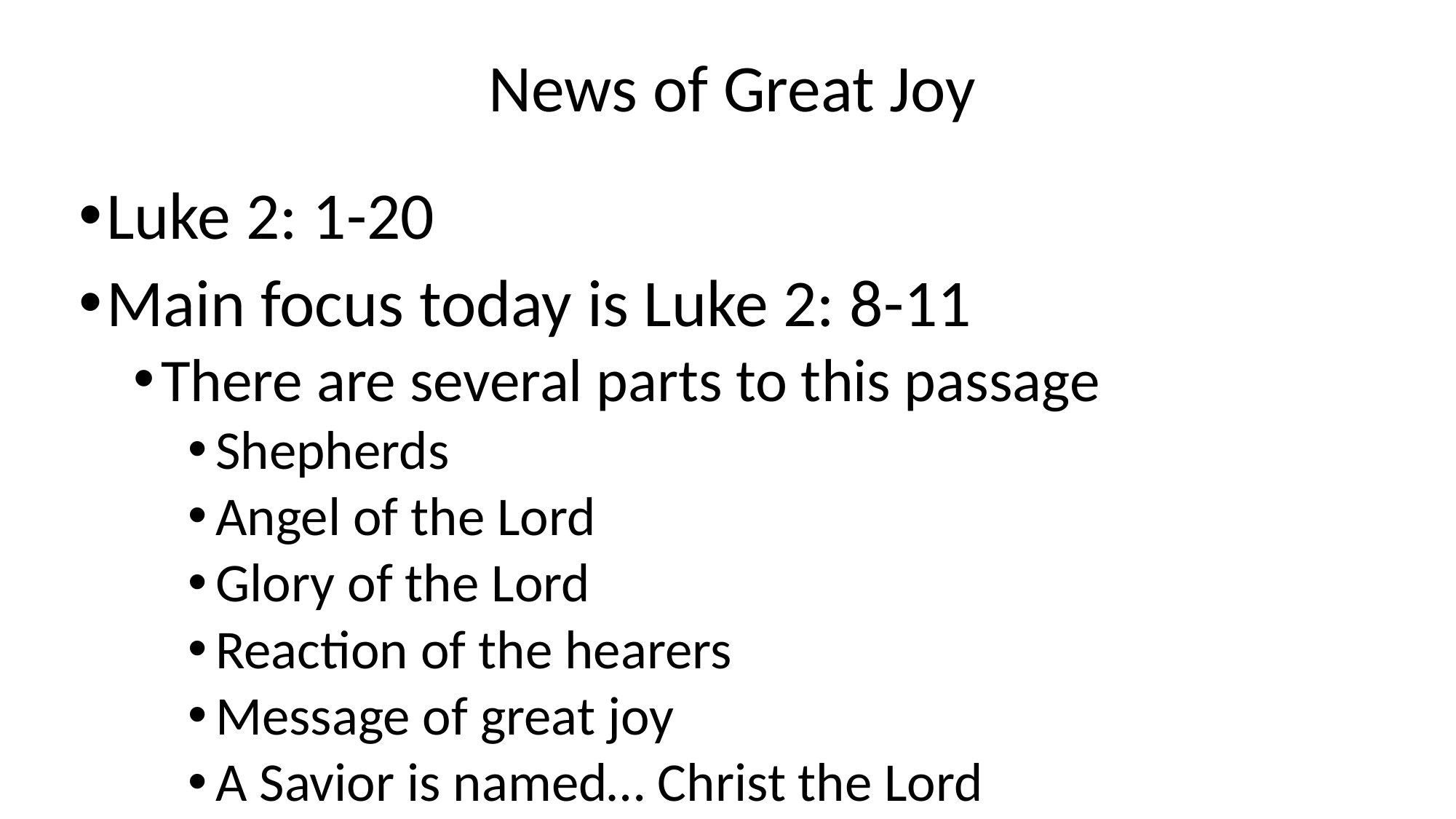

# News of Great Joy
Luke 2: 1-20
Main focus today is Luke 2: 8-11
There are several parts to this passage
Shepherds
Angel of the Lord
Glory of the Lord
Reaction of the hearers
Message of great joy
A Savior is named… Christ the Lord